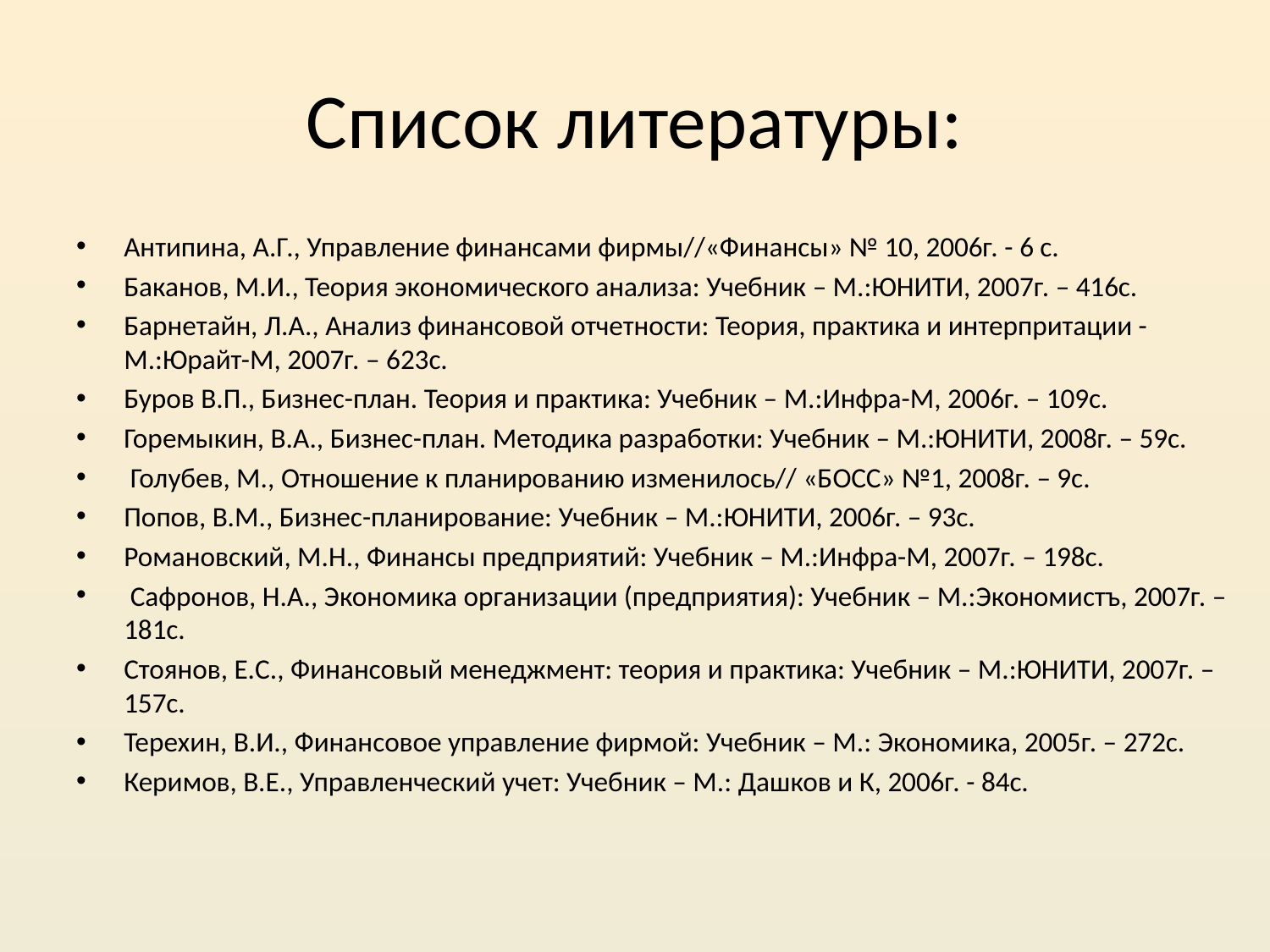

# Список литературы:
Антипина, А.Г., Управление финансами фирмы//«Финансы» № 10, 2006г. - 6 с.
Баканов, М.И., Теория экономического анализа: Учебник – М.:ЮНИТИ, 2007г. – 416с.
Барнетайн, Л.А., Анализ финансовой отчетности: Теория, практика и интерпритации - М.:Юрайт-М, 2007г. – 623с.
Буров В.П., Бизнес-план. Теория и практика: Учебник – М.:Инфра-М, 2006г. – 109с.
Горемыкин, В.А., Бизнес-план. Методика разработки: Учебник – М.:ЮНИТИ, 2008г. – 59с.
 Голубев, М., Отношение к планированию изменилось// «БОСС» №1, 2008г. – 9с.
Попов, В.М., Бизнес-планирование: Учебник – М.:ЮНИТИ, 2006г. – 93с.
Романовский, М.Н., Финансы предприятий: Учебник – М.:Инфра-М, 2007г. – 198с.
 Сафронов, Н.А., Экономика организации (предприятия): Учебник – М.:Экономистъ, 2007г. – 181с.
Стоянов, Е.С., Финансовый менеджмент: теория и практика: Учебник – М.:ЮНИТИ, 2007г. – 157с.
Терехин, В.И., Финансовое управление фирмой: Учебник – М.: Экономика, 2005г. – 272с.
Керимов, В.Е., Управленческий учет: Учебник – М.: Дашков и К, 2006г. - 84с.